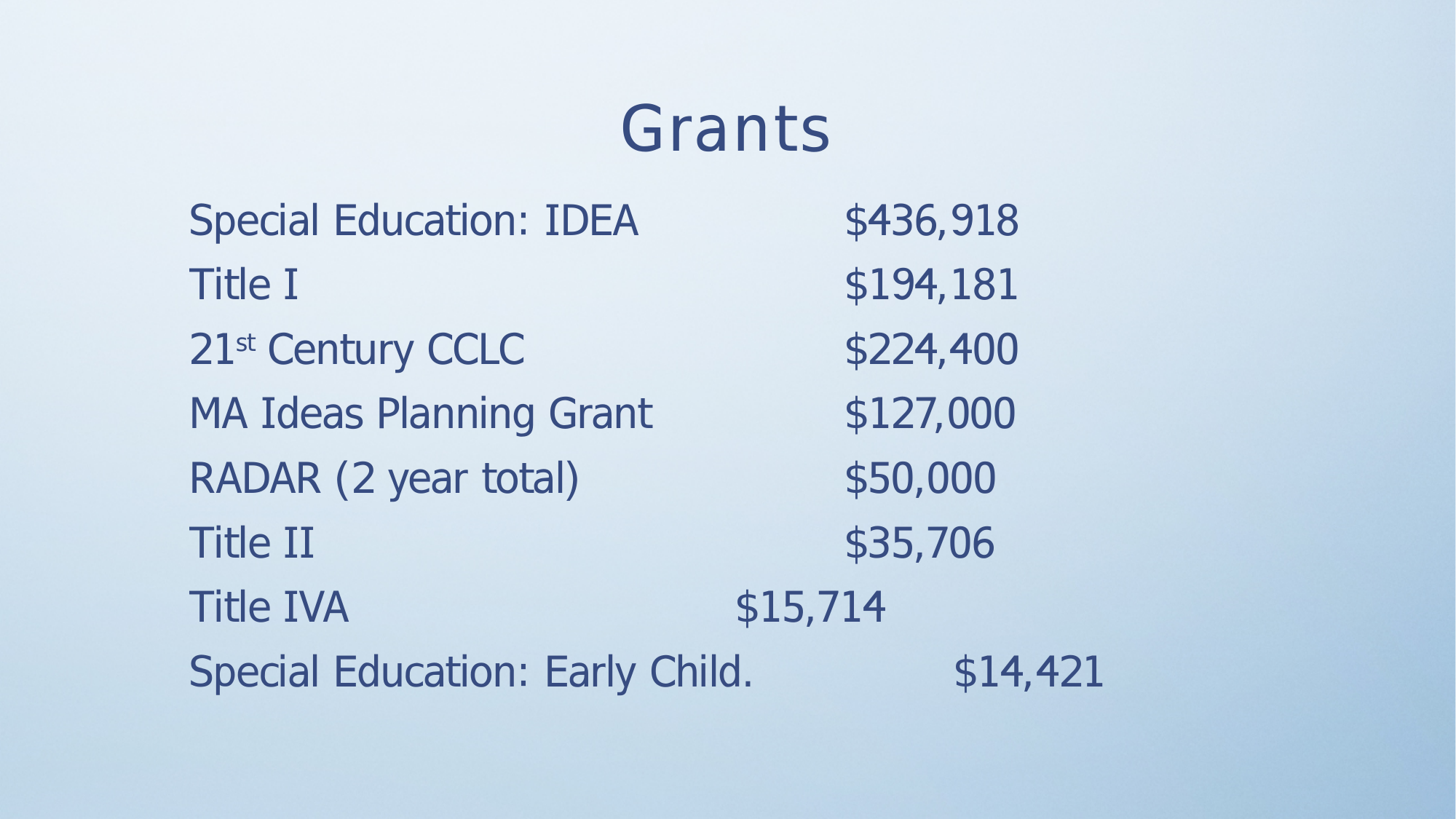

Grants

Special Education: IDEA		$436,918
Title I					$194,181
21st Century CCLC			$224,400
MA Ideas Planning Grant		$127,000
RADAR (2 year total)			$50,000
Title II					$35,706
Title IVA				$15,714
Special Education: Early Child.		$14,421